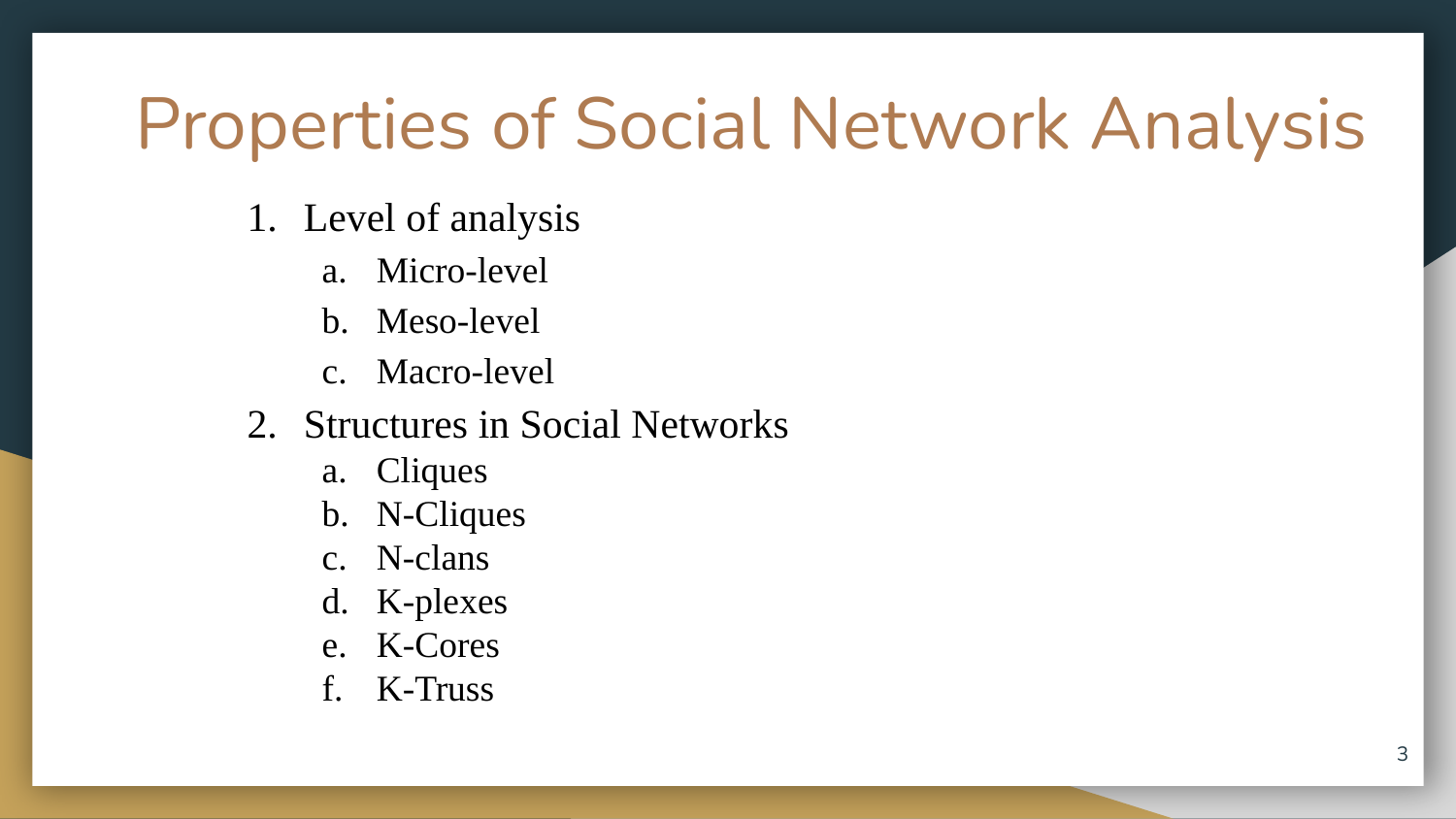

# Properties of Social Network Analysis
Level of analysis
Micro-level
Meso-level
Macro-level
Structures in Social Networks
Cliques
N-Cliques
N-clans
K-plexes
K-Cores
K-Truss
3